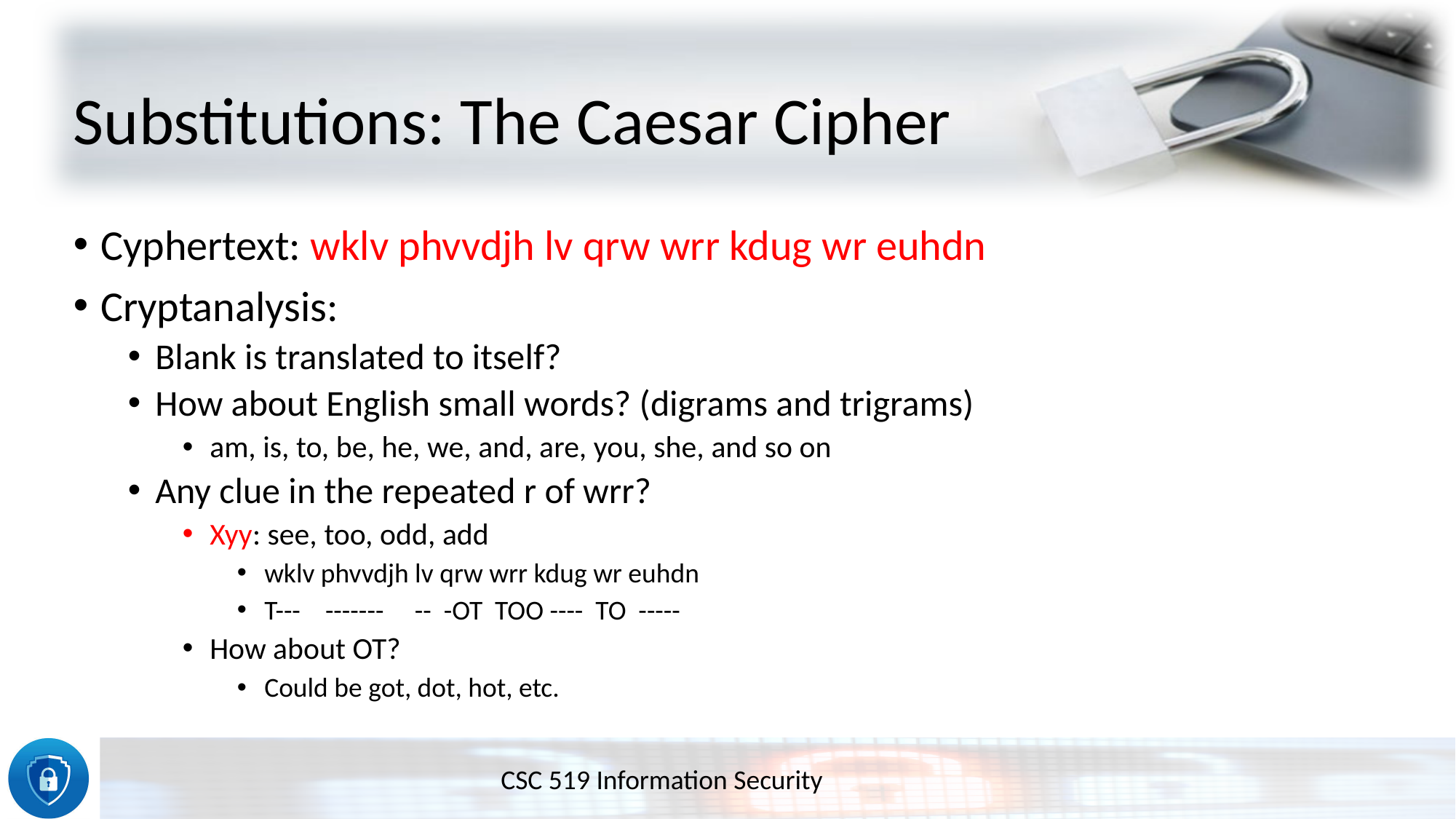

# Substitutions: The Caesar Cipher
Cyphertext: wklv phvvdjh lv qrw wrr kdug wr euhdn
Cryptanalysis:
Blank is translated to itself?
How about English small words? (digrams and trigrams)
am, is, to, be, he, we, and, are, you, she, and so on
Any clue in the repeated r of wrr?
Xyy: see, too, odd, add
wklv phvvdjh lv qrw wrr kdug wr euhdn
T---    -------     --  -OT  TOO ----  TO  -----
How about OT?
Could be got, dot, hot, etc.